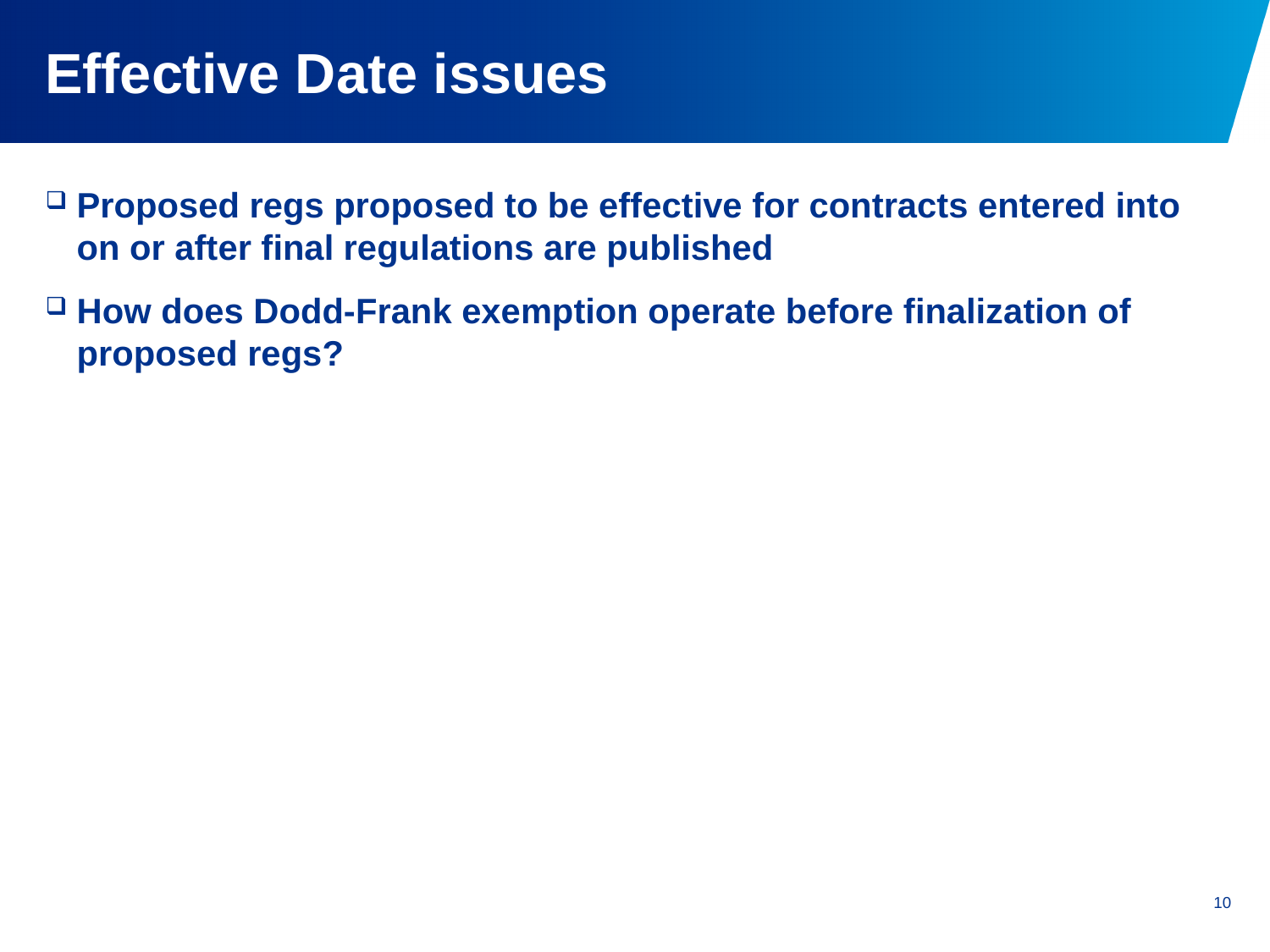

# Effective Date issues
Proposed regs proposed to be effective for contracts entered into on or after final regulations are published
How does Dodd-Frank exemption operate before finalization of proposed regs?

10